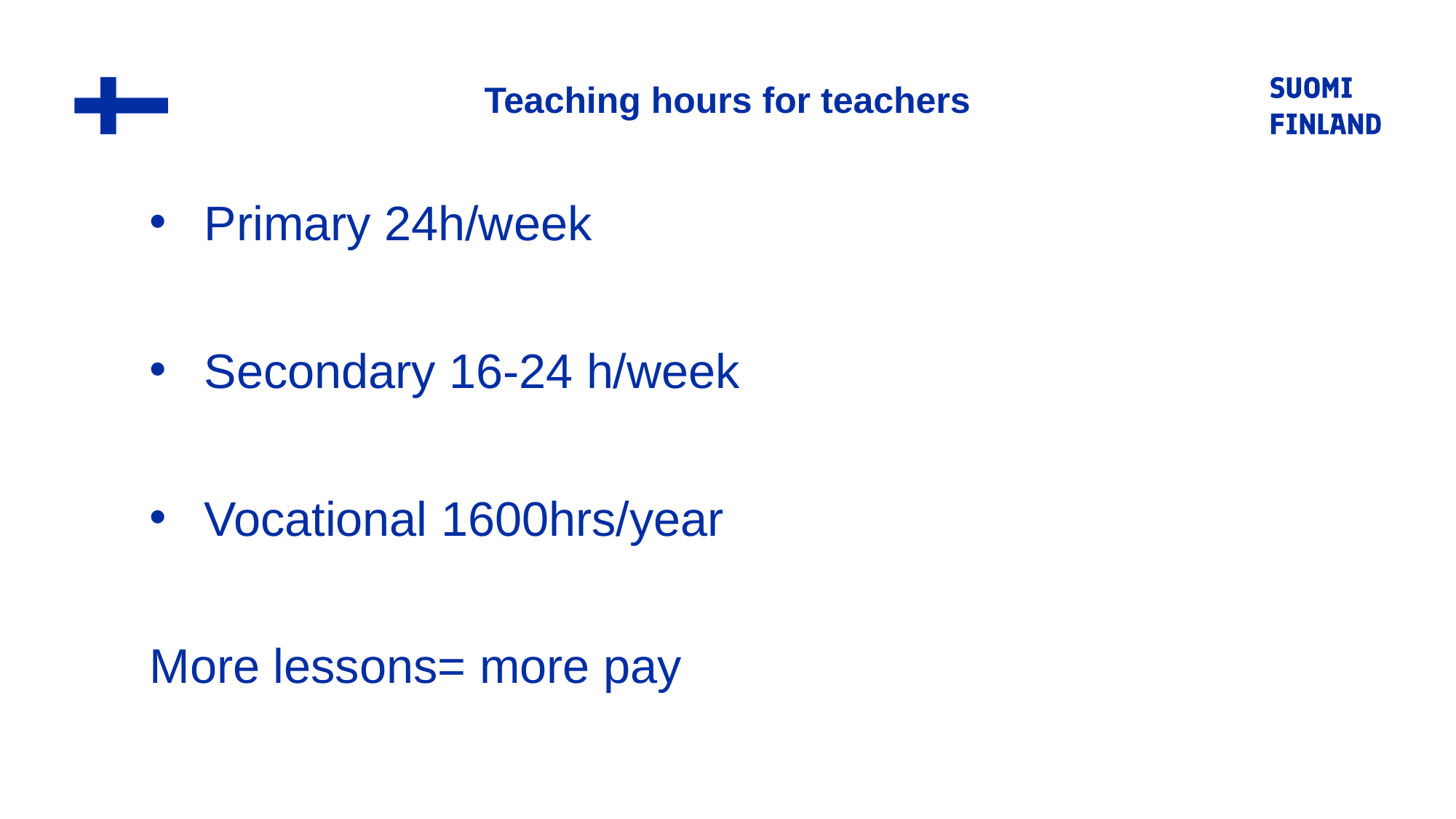

# Teaching hours for teachers
Primary 24h/week

Secondary 16-24 h/week

Vocational 1600hrs/year

More lessons= more pay